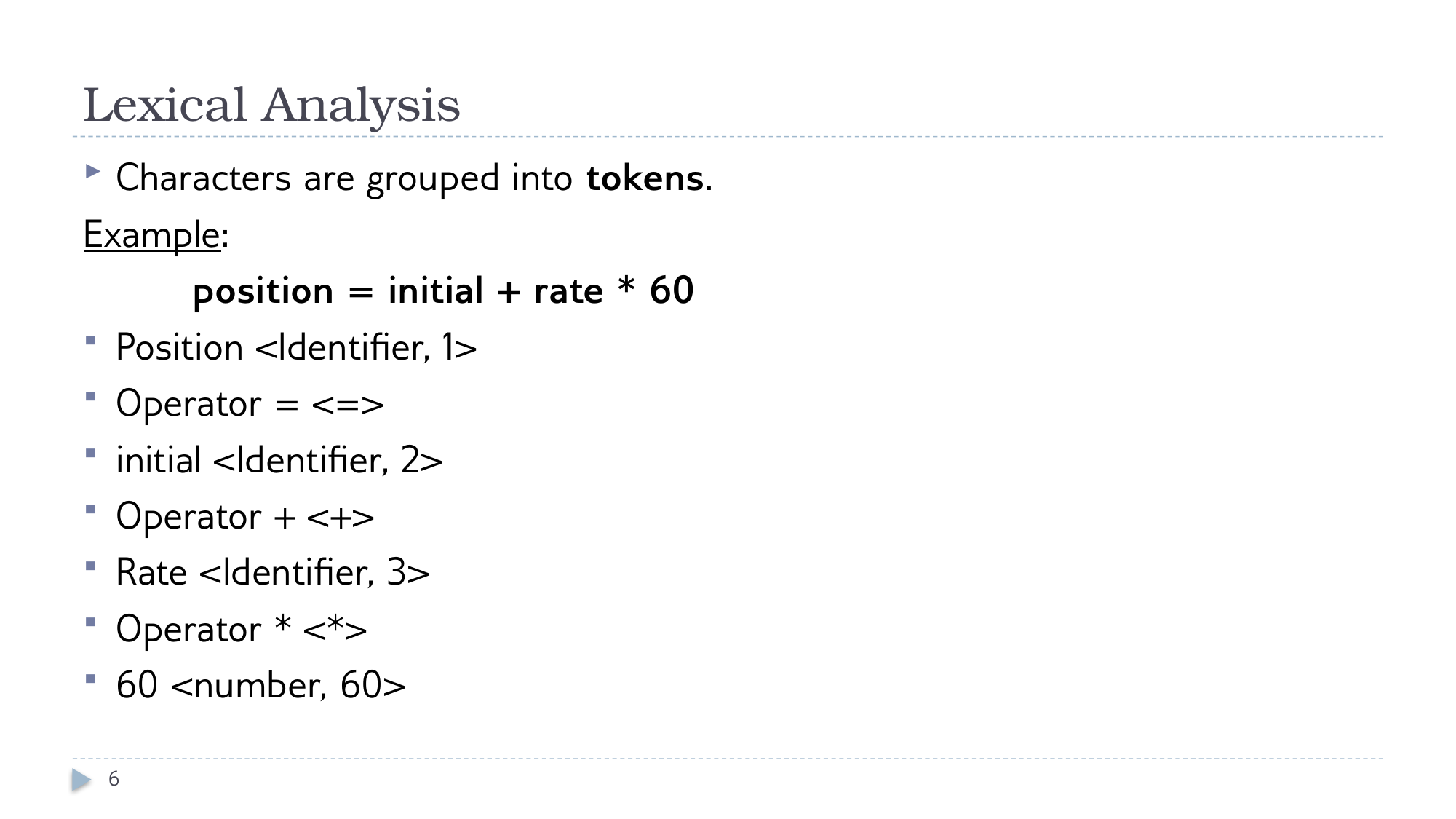

# Lexical Analysis
Characters are grouped into tokens.
Example:
	position = initial + rate * 60
Position <Identifier, 1>
Operator = <=>
initial <Identifier, 2>
Operator + <+>
Rate <Identifier, 3>
Operator * <*>
60 <number, 60>

6